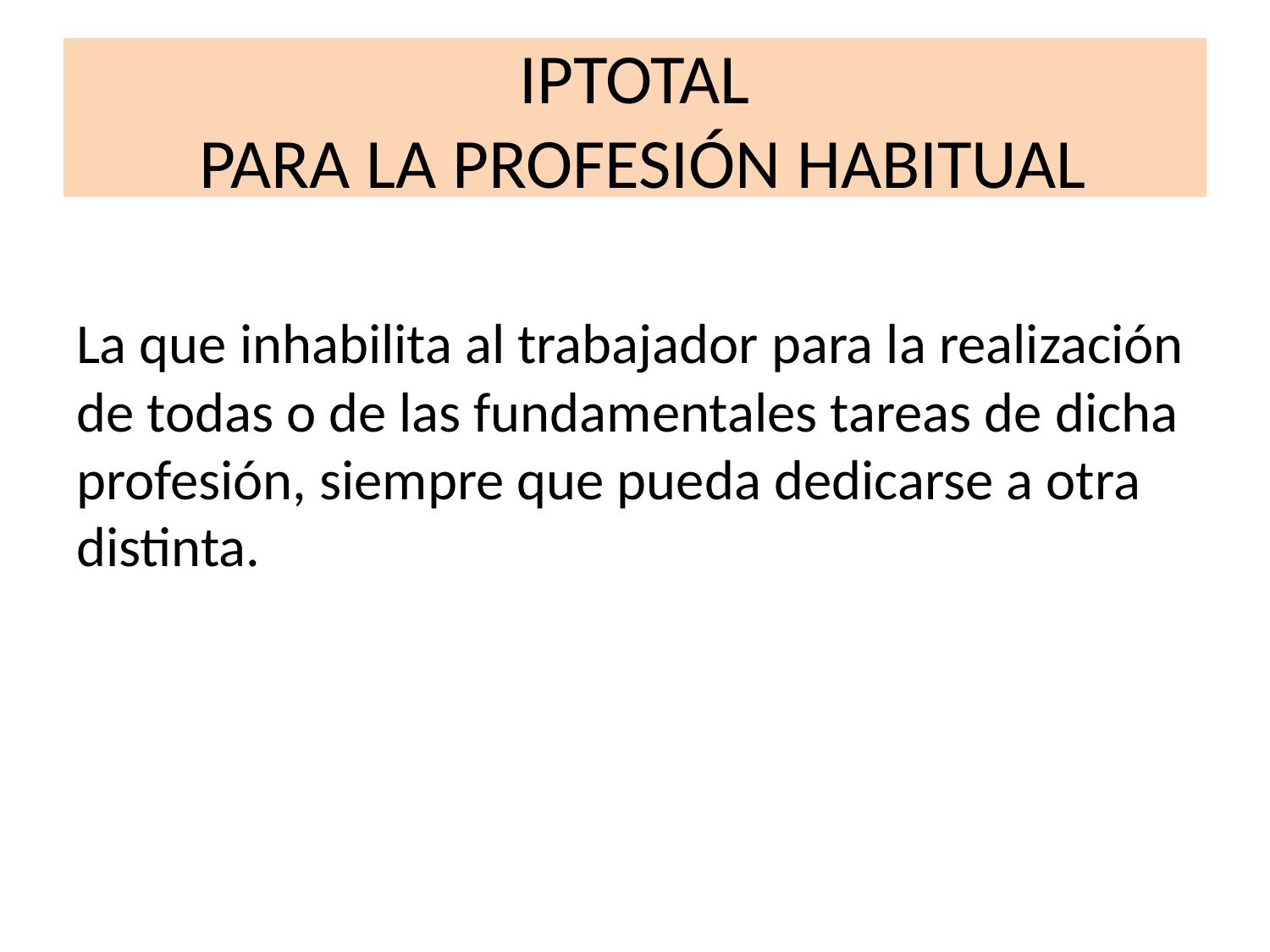

# IPTOTAL PARA LA PROFESIÓN HABITUAL

La que inhabilita al trabajador para la realización de todas o de las fundamentales tareas de dicha profesión, siempre que pueda dedicarse a otra distinta.